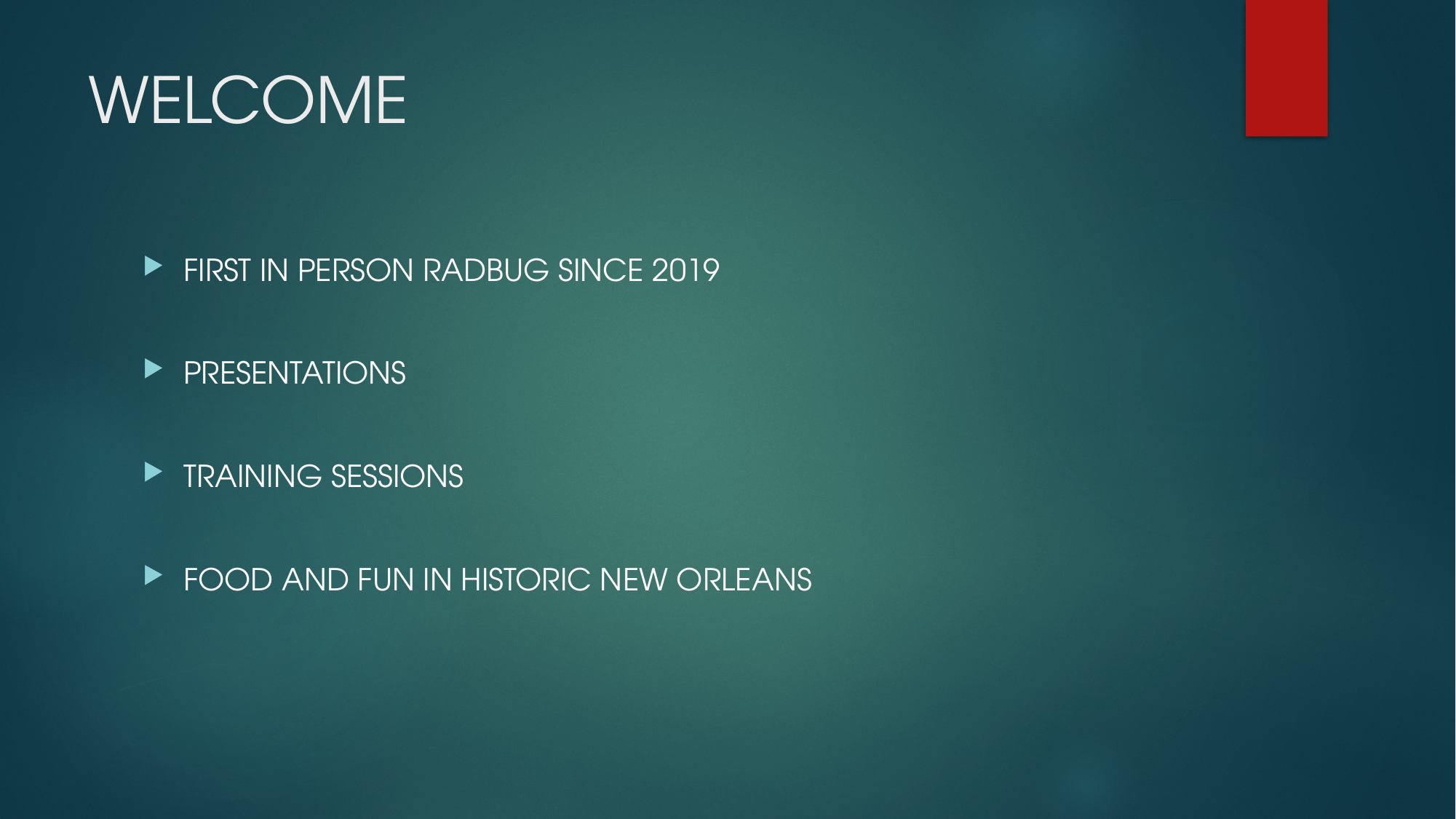

# WELCOME
FIRST IN PERSON RADBUG SINCE 2019

PRESENTATIONS

TRAINING SESSIONS

FOOD AND FUN IN HISTORIC NEW ORLEANS